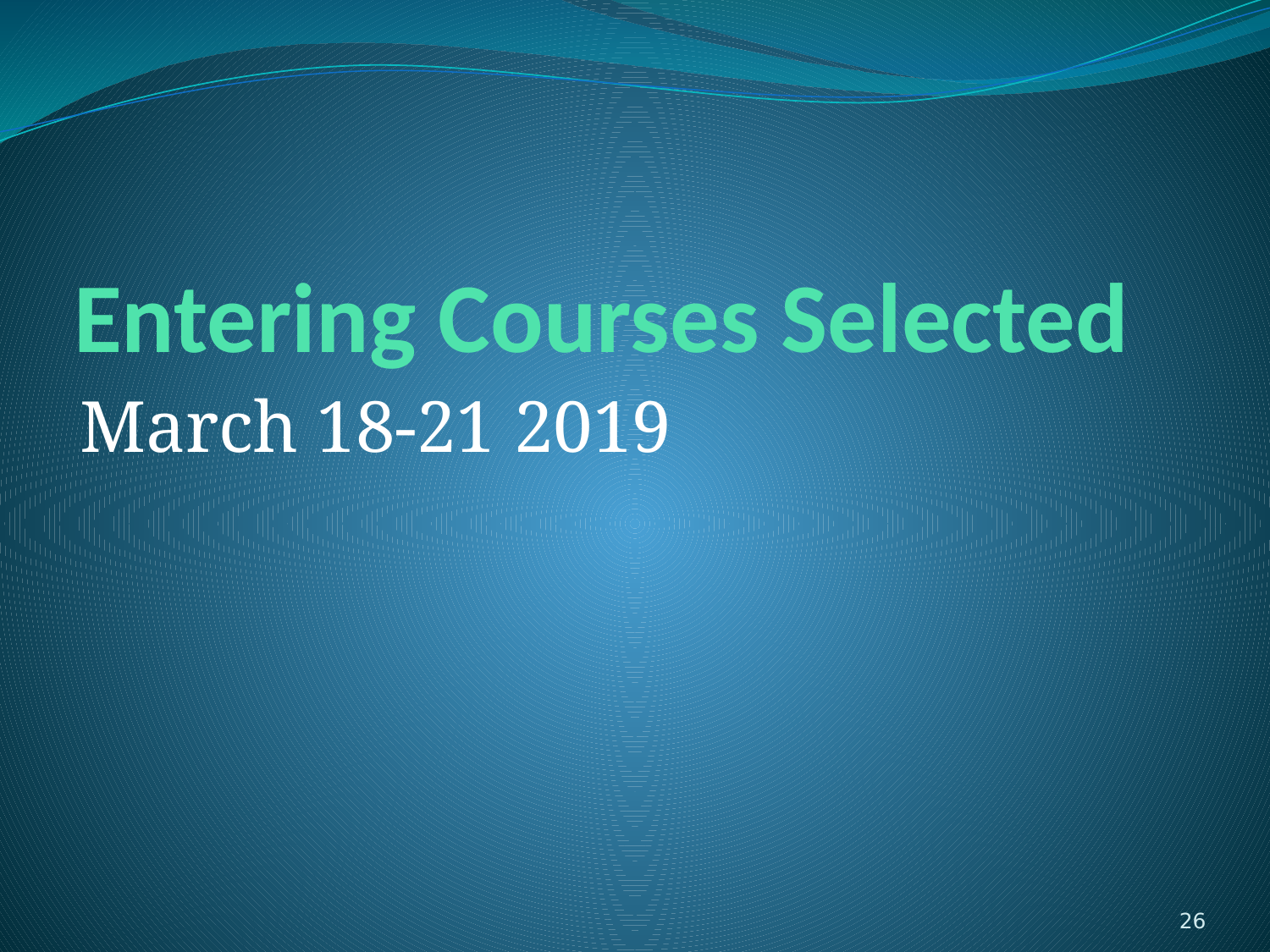

# Entering Courses Selected
March 18-21 2019
26